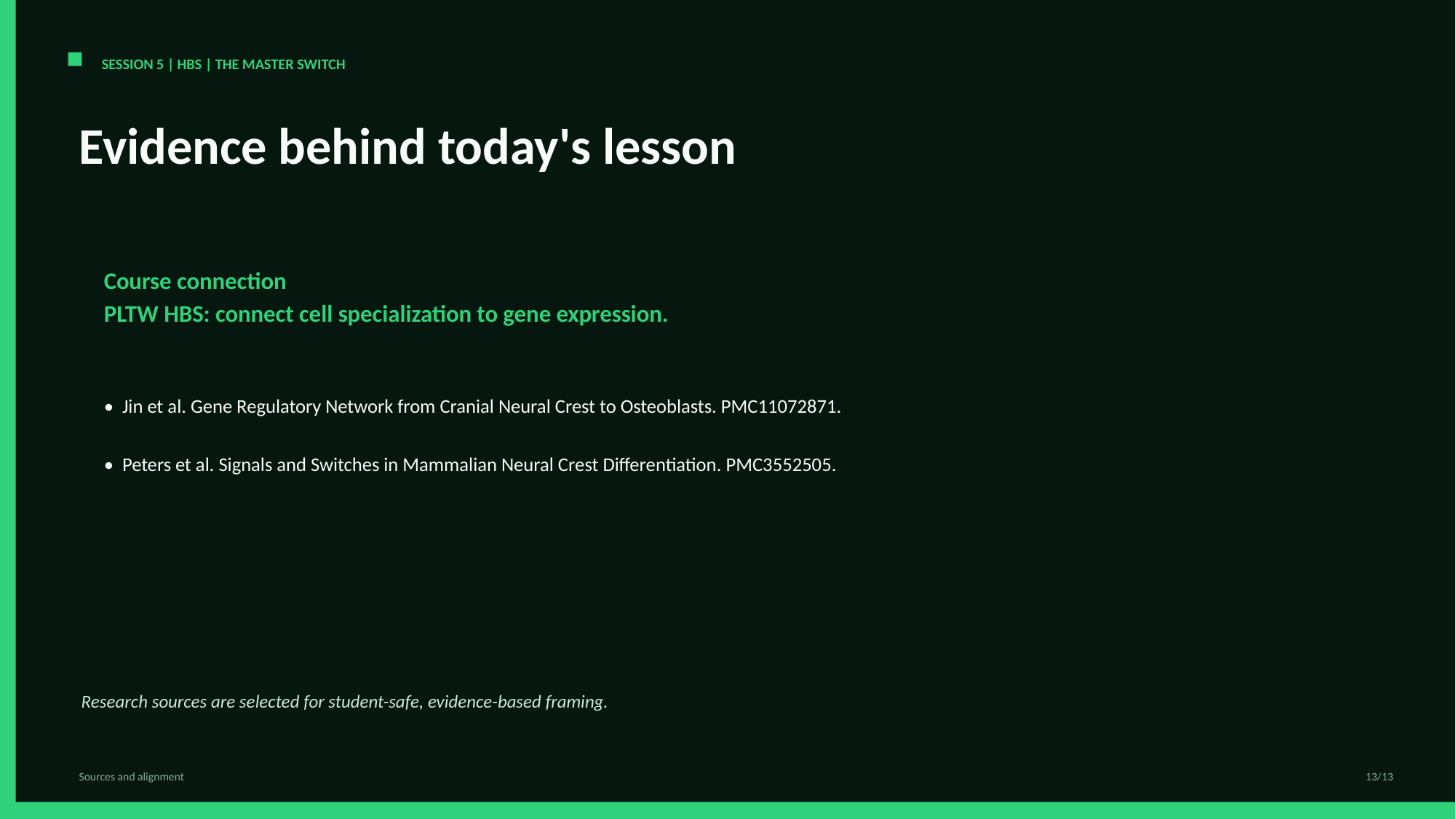

SESSION 5 | HBS | THE MASTER SWITCH

Evidence behind today's lesson
Course connection
PLTW HBS: connect cell specialization to gene expression.
•  Jin et al. Gene Regulatory Network from Cranial Neural Crest to Osteoblasts. PMC11072871.

•  Peters et al. Signals and Switches in Mammalian Neural Crest Differentiation. PMC3552505.
Research sources are selected for student-safe, evidence-based framing.
Sources and alignment
13/13